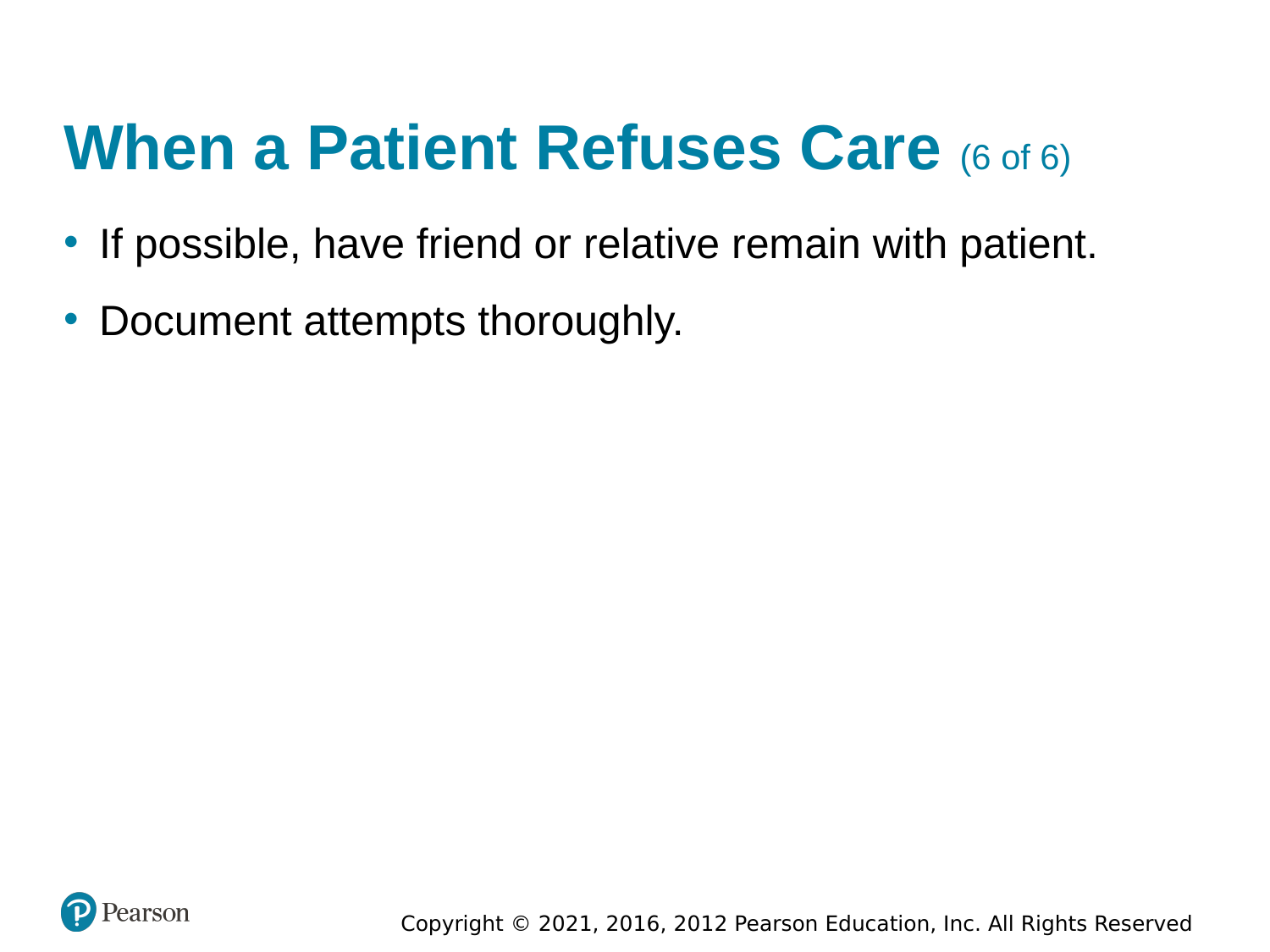

# When a Patient Refuses Care (6 of 6)
If possible, have friend or relative remain with patient.
Document attempts thoroughly.